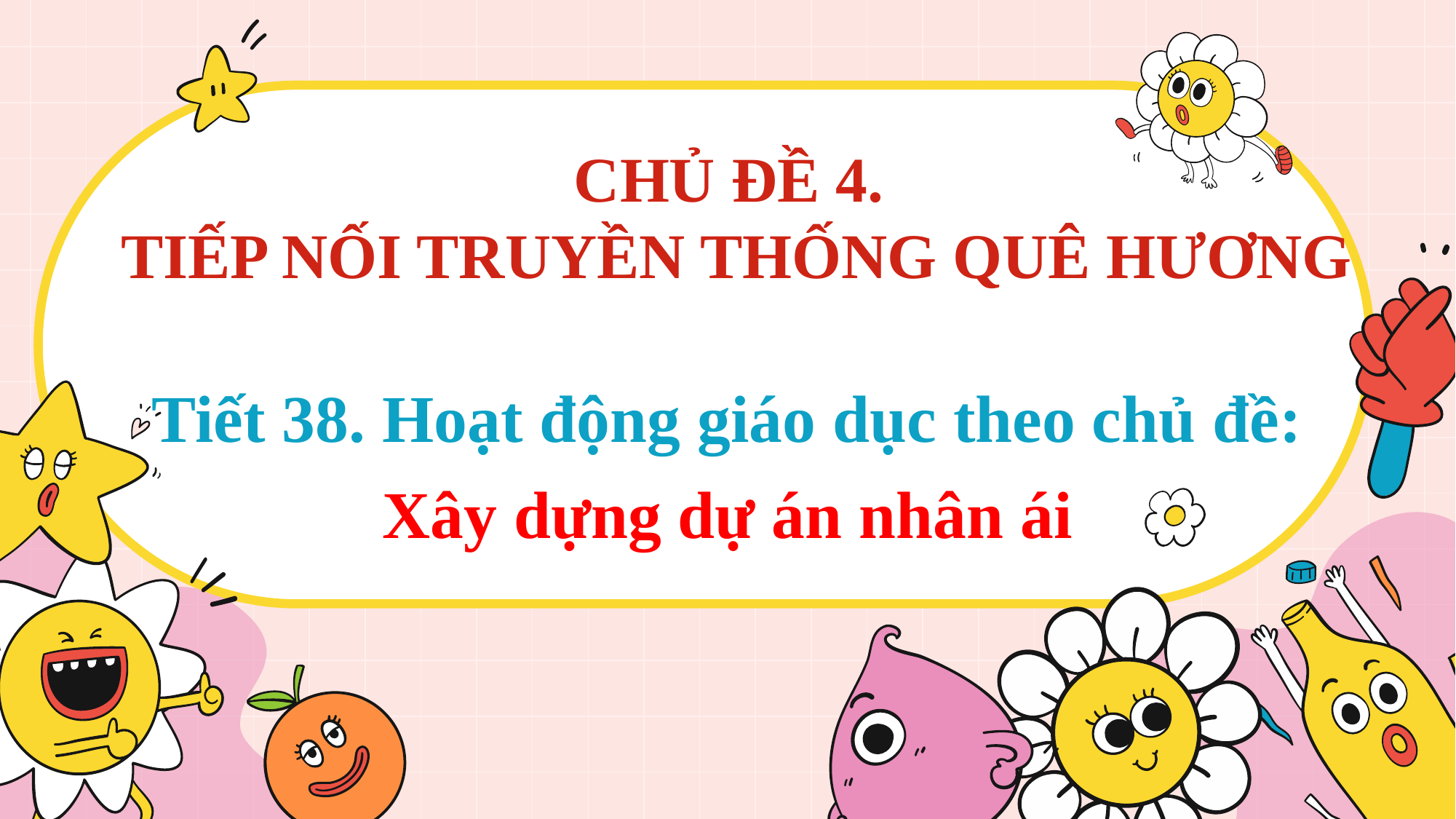

CHỦ ĐỀ 4.
TIẾP NỐI TRUYỀN THỐNG QUÊ HƯƠNG

Tiết 38. Hoạt động giáo dục theo chủ đề:
Xây dựng dự án nhân ái